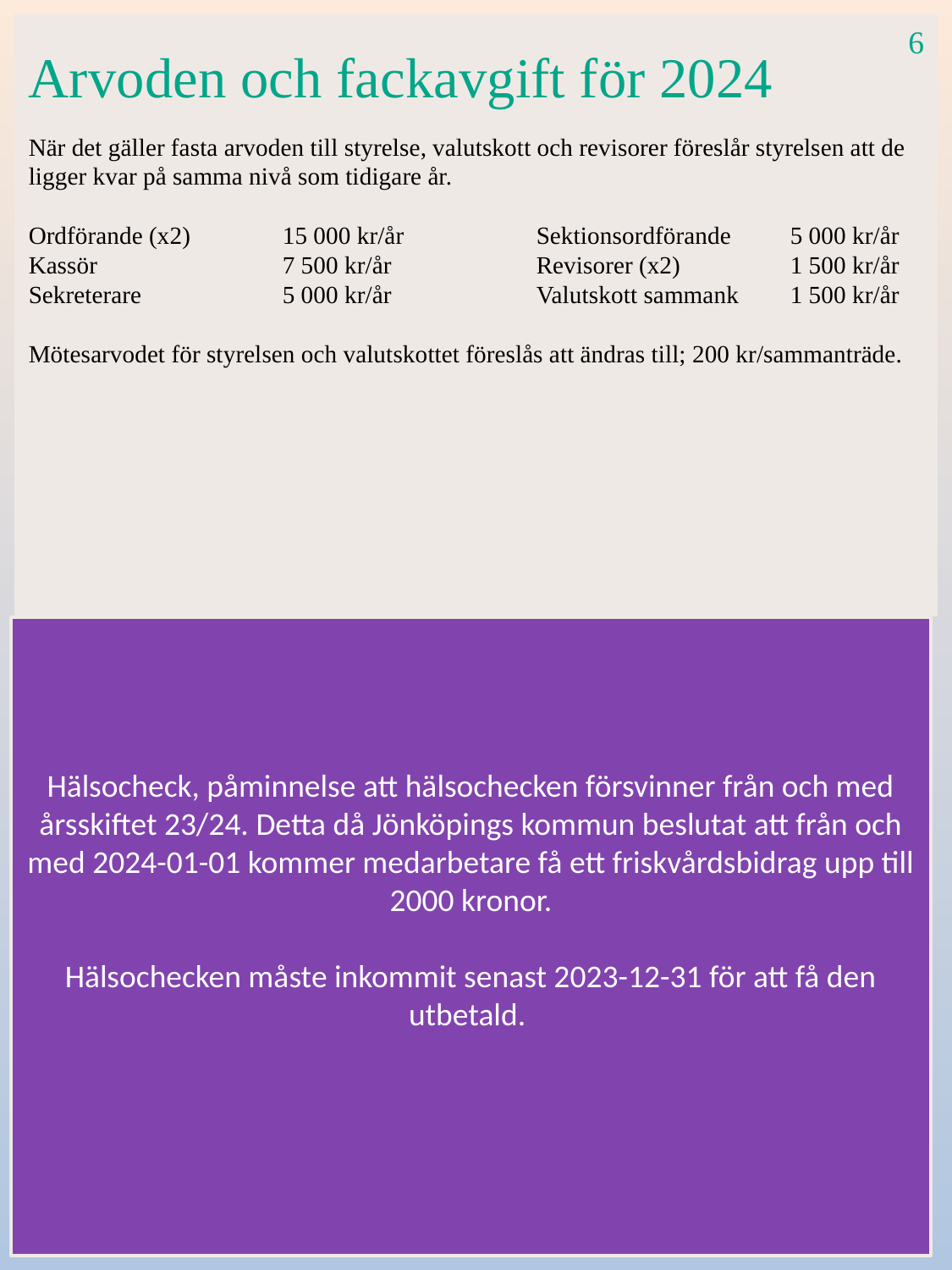

6
Arvoden och fackavgift för 2024
När det gäller fasta arvoden till styrelse, valutskott och revisorer föreslår styrelsen att de ligger kvar på samma nivå som tidigare år.

Ordförande (x2)	15 000 kr/år		Sektionsordförande	5 000 kr/år
Kassör		7 500 kr/år 		Revisorer (x2)	1 500 kr/år
Sekreterare		5 000 kr/år		Valutskott sammank	1 500 kr/år

Mötesarvodet för styrelsen och valutskottet föreslås att ändras till; 200 kr/sammanträde.

Hälsocheck, påminnelse att hälsochecken försvinner från och med årsskiftet 23/24. Detta då Jönköpings kommun beslutat att från och med 2024-01-01 kommer medarbetare få ett friskvårdsbidrag upp till 2000 kronor.

Hälsochecken måste inkommit senast 2023-12-31 för att få den utbetald.